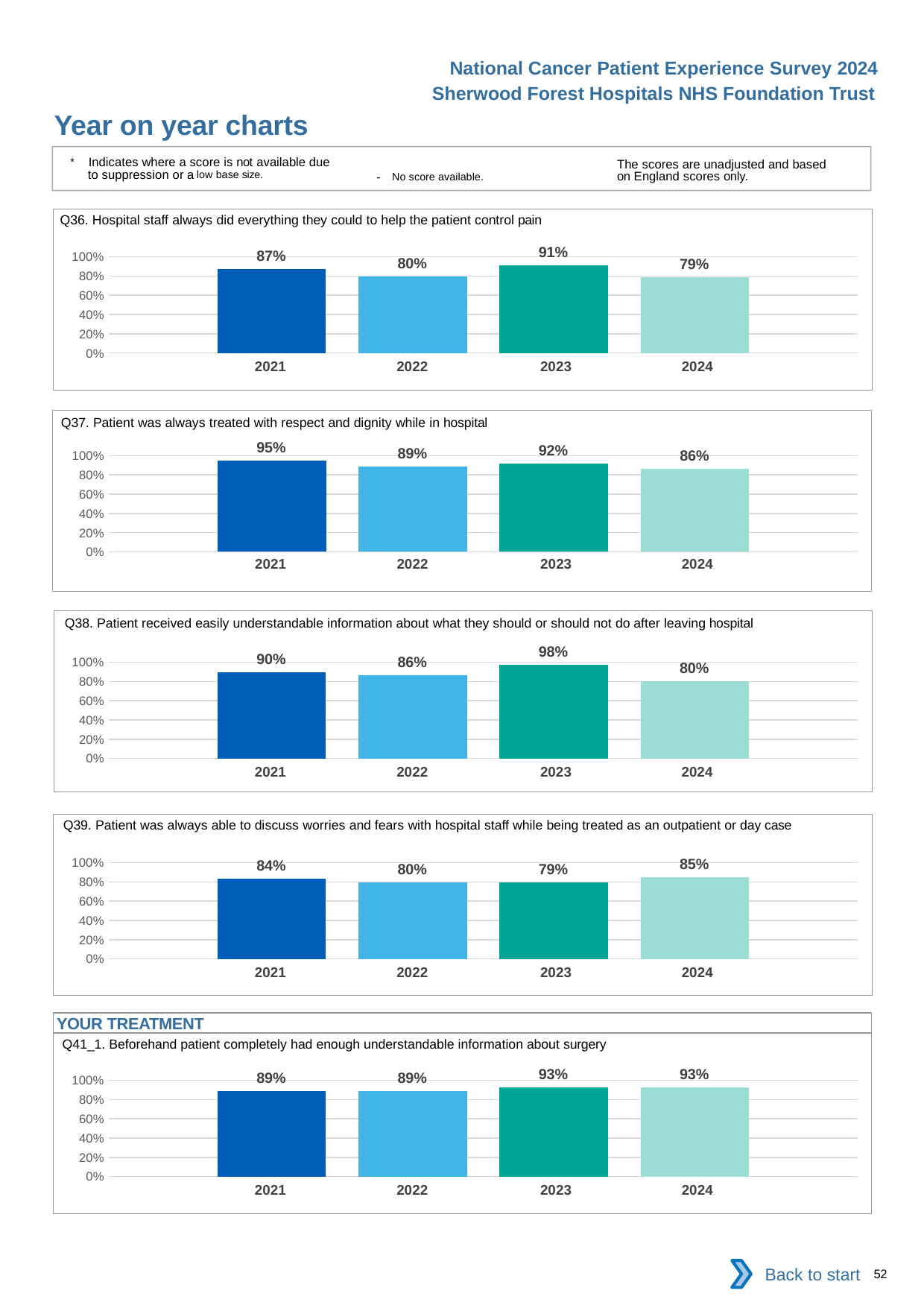

National Cancer Patient Experience Survey 2024
Sherwood Forest Hospitals NHS Foundation Trust
Year on year charts

*  Indicates where a score is not available due to suppression or a low base size.
The scores are unadjusted and based on England scores only.
- No score available.
Q36. Hospital staff always did everything they could to help the patient control pain

### Chart

| Category | 2021 | 2022 | 2023 | 2024 |
|---|---|---|---|---|
| Category 1 | 0.8709677 | 0.7978723 | 0.9125 | 0.7910448 |
| 2021 | 2022 | 2023 | 2024 |
| --- | --- | --- | --- |
Q37. Patient was always treated with respect and dignity while in hospital

### Chart

| Category | 2021 | 2022 | 2023 | 2024 |
|---|---|---|---|---|
| Category 1 | 0.952381 | 0.8857143 | 0.9195402 | 0.8607595 |
| 2021 | 2022 | 2023 | 2024 |
| --- | --- | --- | --- |
Q38. Patient received easily understandable information about what they should or should not do after leaving hospital

### Chart

| Category | 2021 | 2022 | 2023 | 2024 |
|---|---|---|---|---|
| Category 1 | 0.8952381 | 0.8640777 | 0.9764706 | 0.8028169 |
| 2021 | 2022 | 2023 | 2024 |
| --- | --- | --- | --- |
Q39. Patient was always able to discuss worries and fears with hospital staff while being treated as an outpatient or day case

### Chart

| Category | 2021 | 2022 | 2023 | 2024 |
|---|---|---|---|---|
| Category 1 | 0.835 | 0.7960199 | 0.7918552 | 0.8458333 |
| 2021 | 2022 | 2023 | 2024 |
| --- | --- | --- | --- |
YOUR TREATMENT
Q41_1. Beforehand patient completely had enough understandable information about surgery

### Chart

| Category | 2021 | 2022 | 2023 | 2024 |
|---|---|---|---|---|
| Category 1 | 0.890411 | 0.8865248 | 0.928 | 0.925 |
| 2021 | 2022 | 2023 | 2024 |
| --- | --- | --- | --- |
Back to start

52